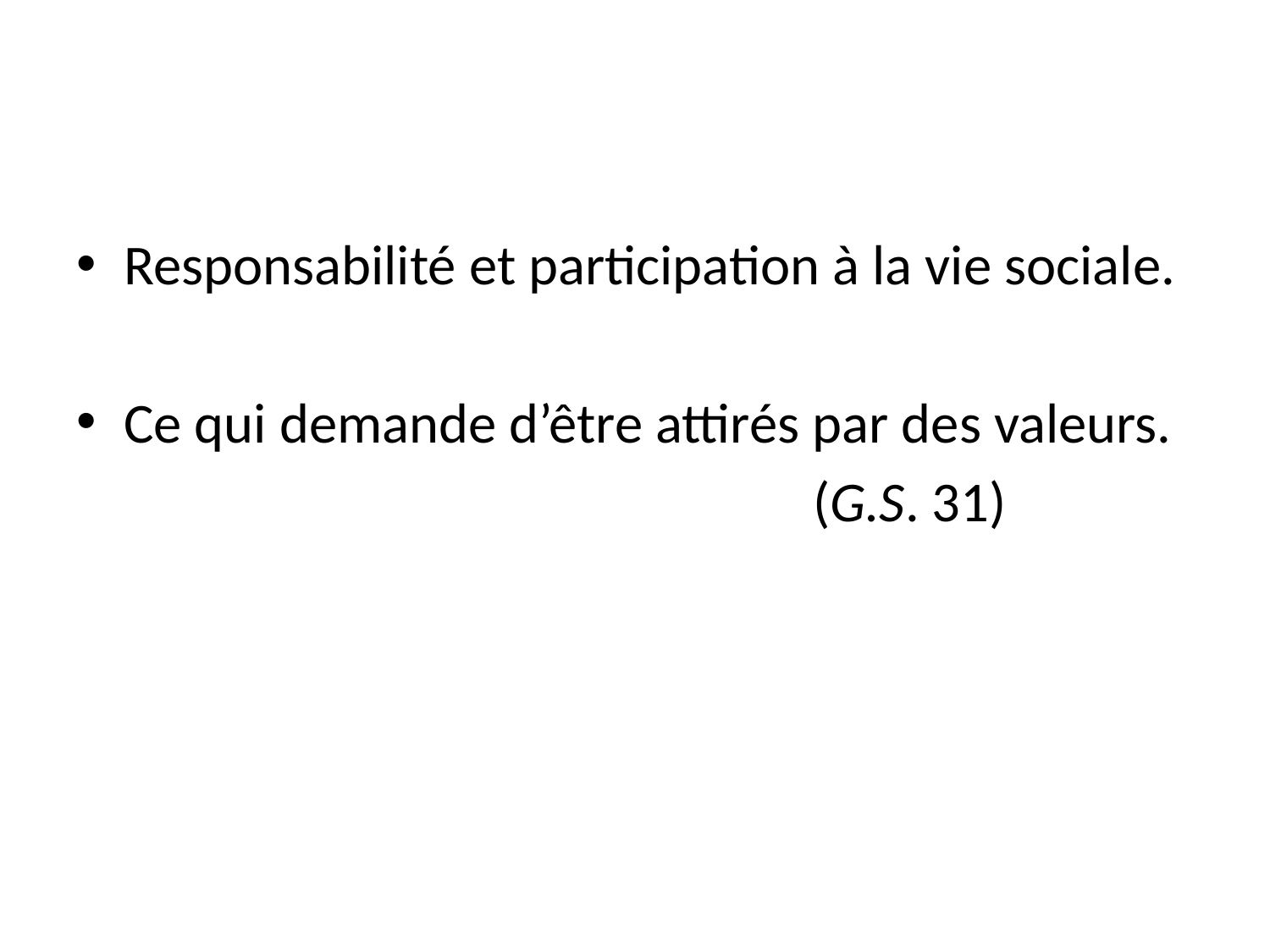

#
Responsabilité et participation à la vie sociale.

Ce qui demande d’être attirés par des valeurs.
                                                          (G.S. 31)